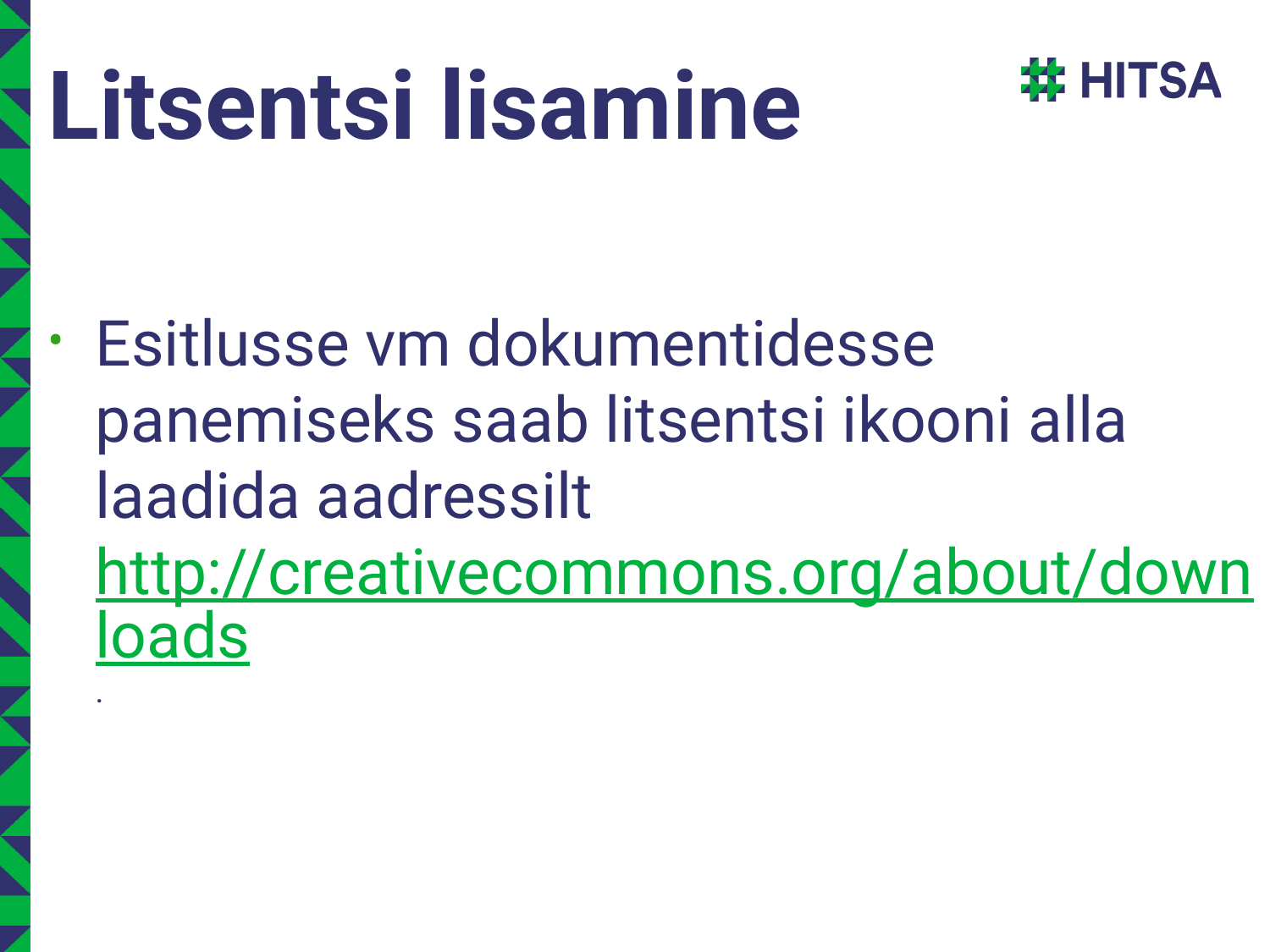

# Litsentsi lisamine
Esitlusse vm dokumentidesse panemiseks saab litsentsi ikooni alla laadida aadressilt http://creativecommons.org/about/downloads.